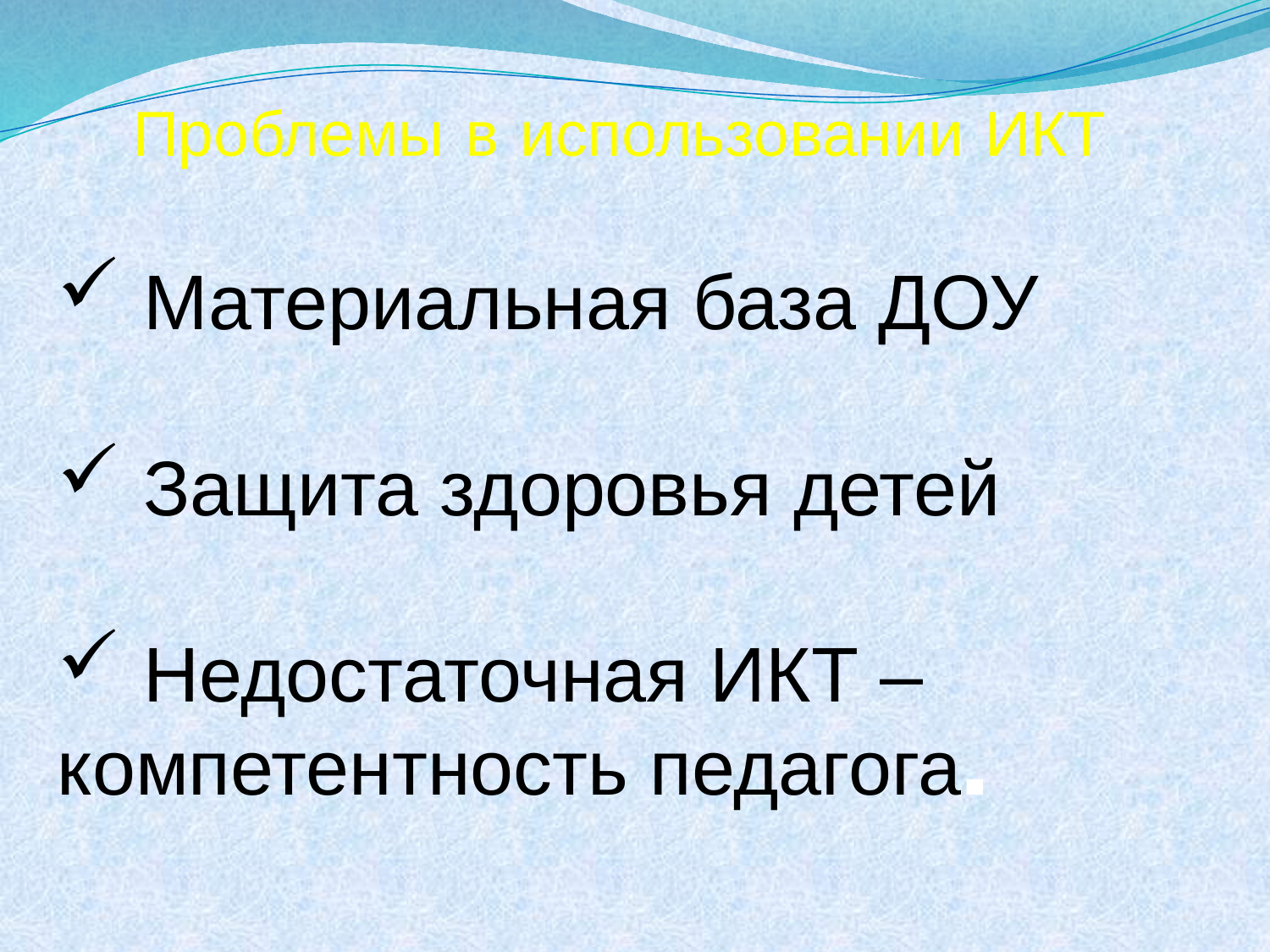

Проблемы в использовании ИКТ
 Материальная база ДОУ

 Защита здоровья детей

 Недостаточная ИКТ – компетентность педагога.